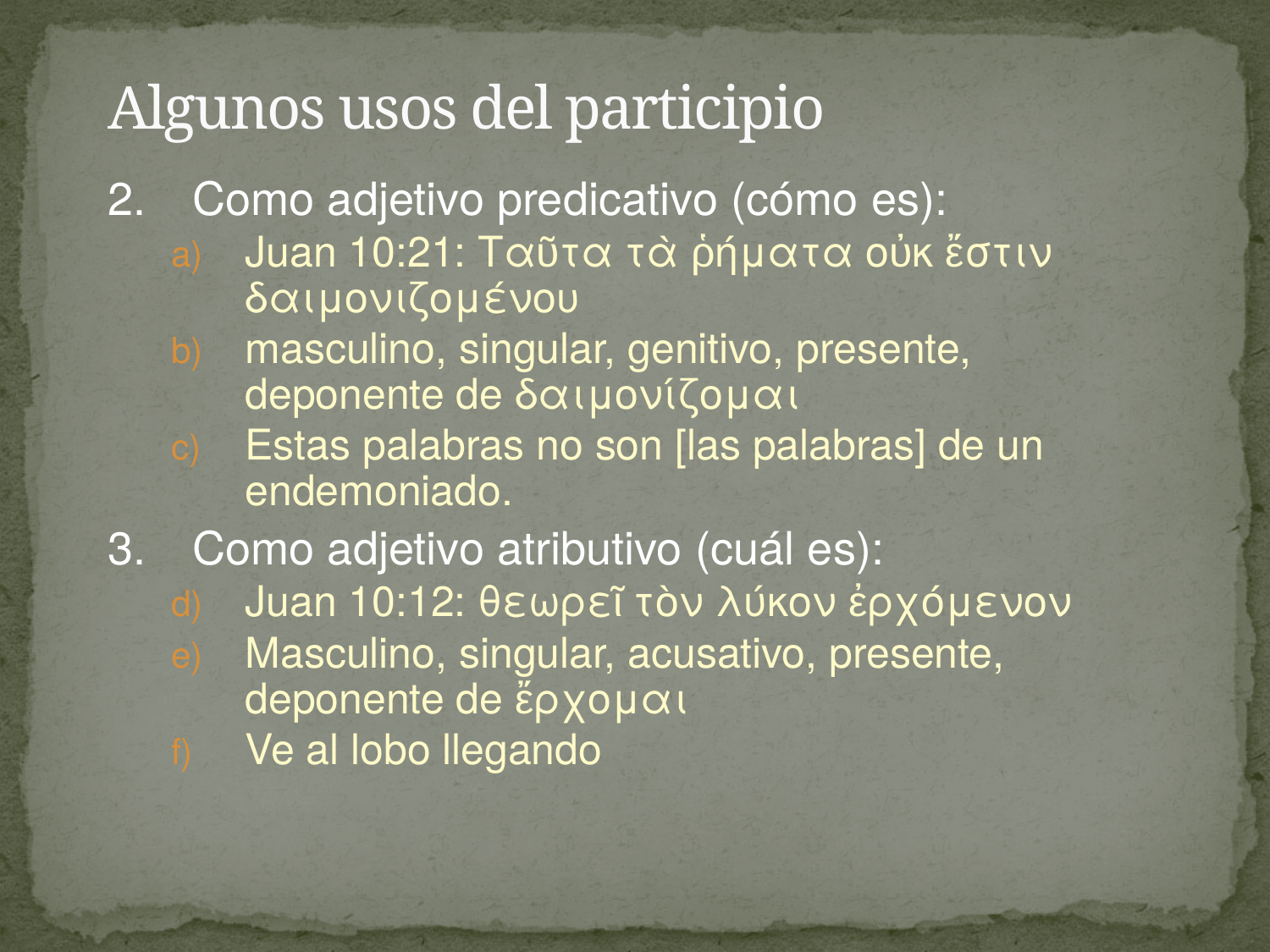

# Algunos usos del participio
2.	Como adjetivo predicativo (cómo es):
Juan 10:21: Ταῦτα τὰ ῥήματα οὐκ ἔστιν δαιμονιζομένου
masculino, singular, genitivo, presente, deponente de δαιμονίζομαι
Estas palabras no son [las palabras] de un endemoniado.
3.	Como adjetivo atributivo (cuál es):
Juan 10:12: θεωρεῖ τὸν λύκον ἐρχόμενον
Masculino, singular, acusativo, presente, deponente de ἔρχομαι
Ve al lobo llegando